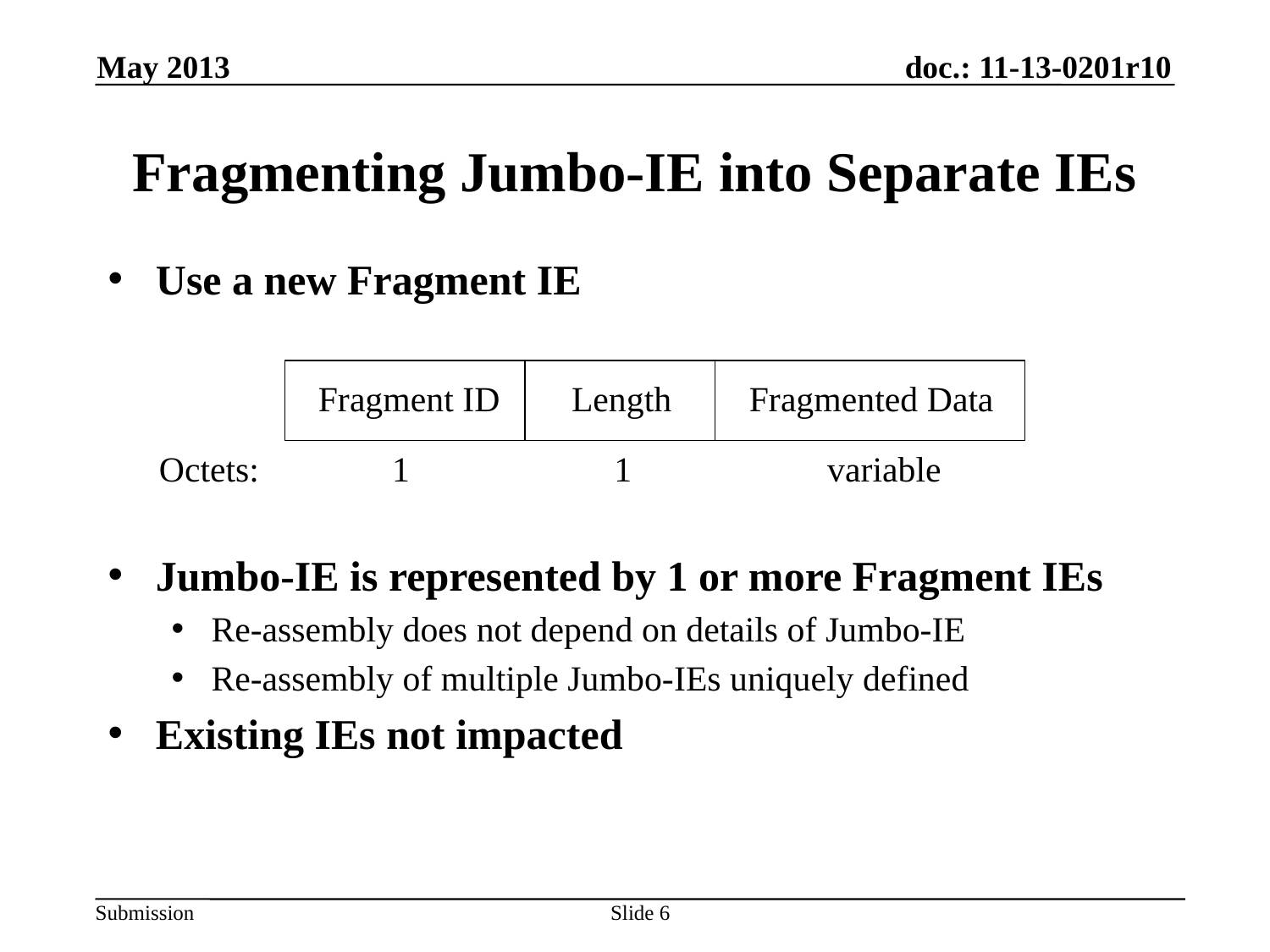

May 2013
# Fragmenting Jumbo-IE into Separate IEs
Use a new Fragment IE

Jumbo-IE is represented by 1 or more Fragment IEs
Re-assembly does not depend on details of Jumbo-IE
Re-assembly of multiple Jumbo-IEs uniquely defined
Existing IEs not impacted

Fragment ID
Length
Fragmented Data
Octets:               1                       1                      variable
Slide 6